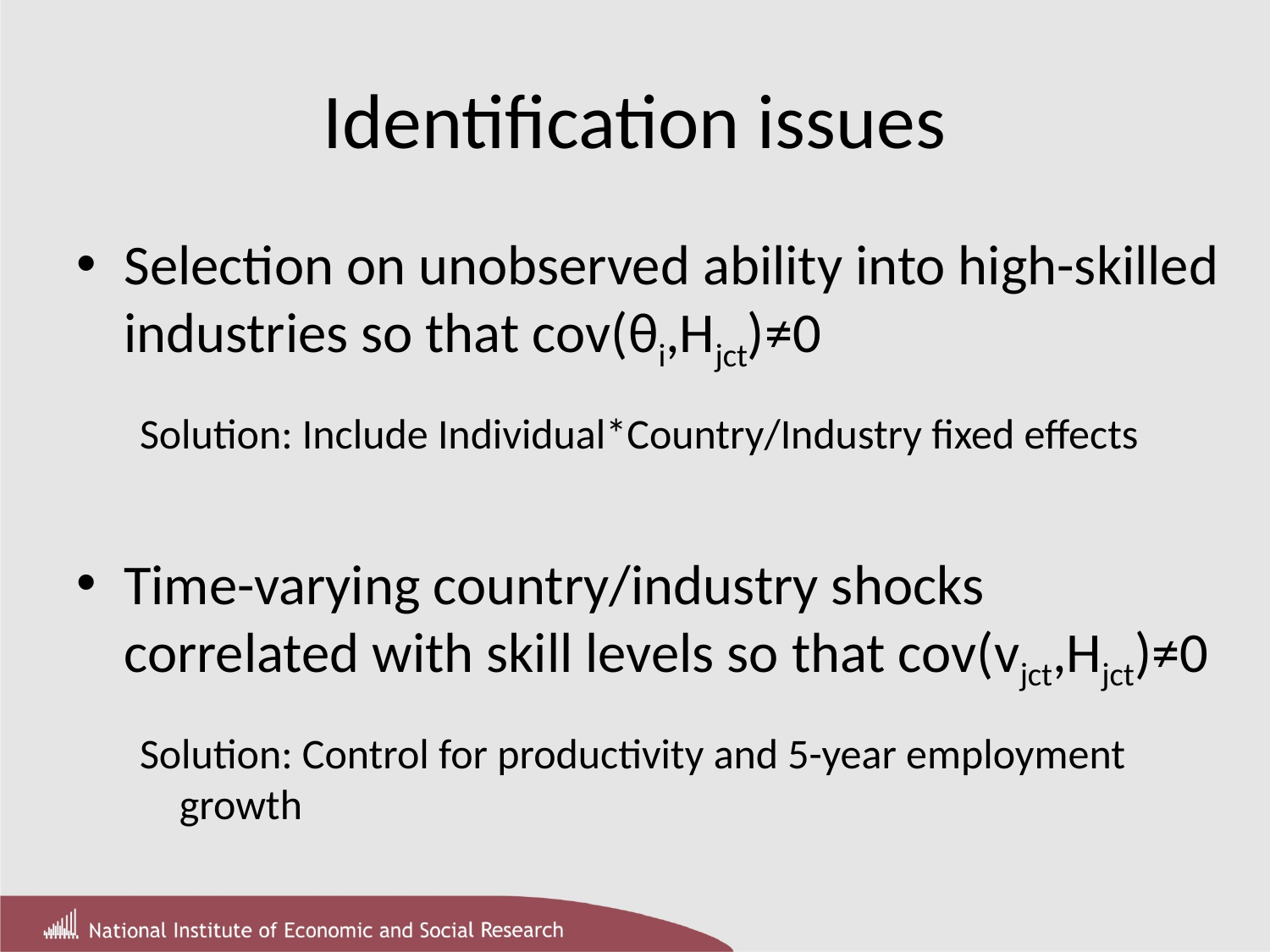

# Identification issues
Selection on unobserved ability into high-skilled industries so that cov(θi,Hjct)≠0

Solution: Include Individual*Country/Industry fixed effects

Time-varying country/industry shocks correlated with skill levels so that cov(vjct,Hjct)≠0

Solution: Control for productivity and 5-year employment growth